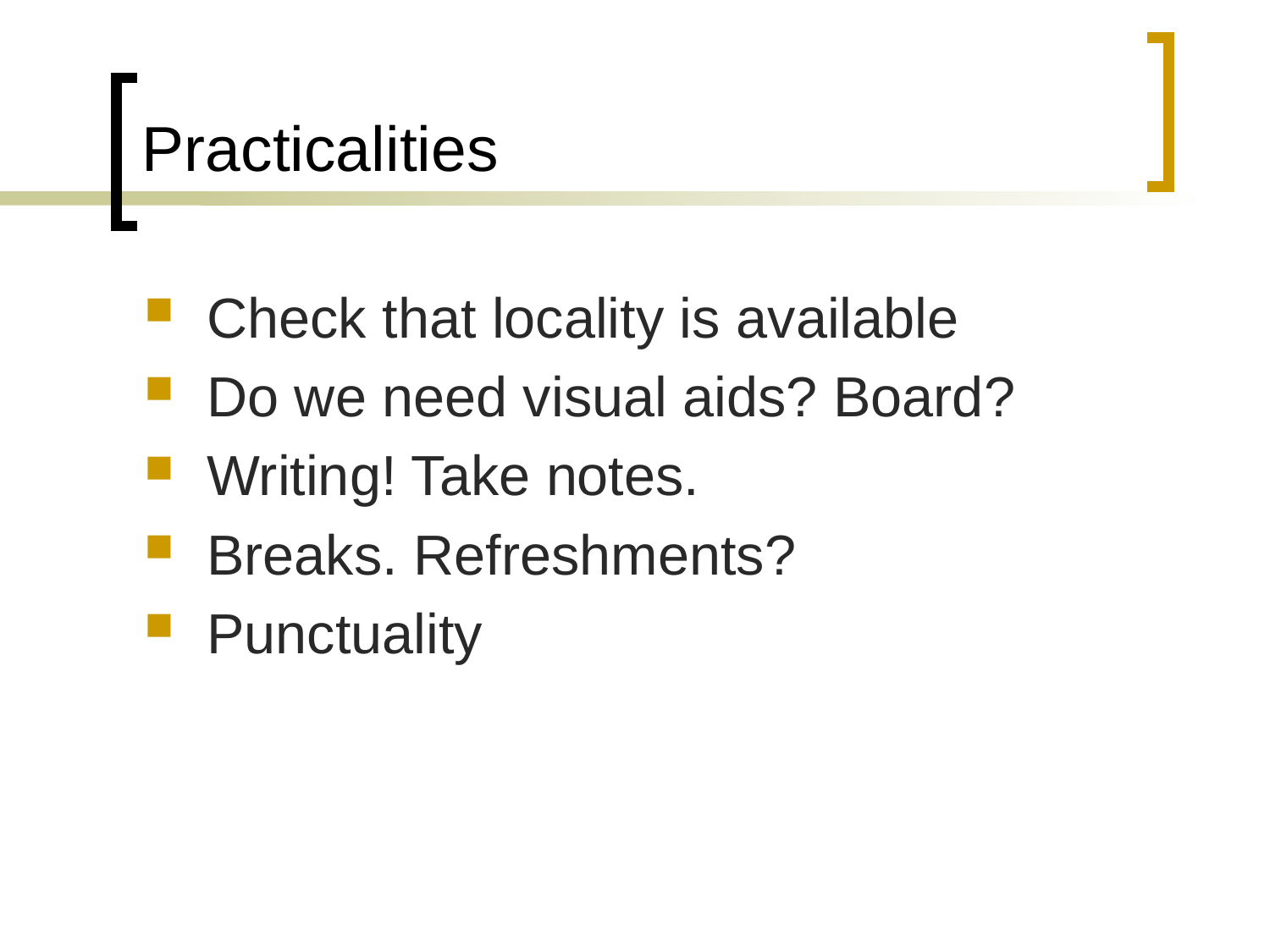

# Practicalities
Check that locality is available
Do we need visual aids? Board?
Writing! Take notes.
Breaks. Refreshments?
Punctuality